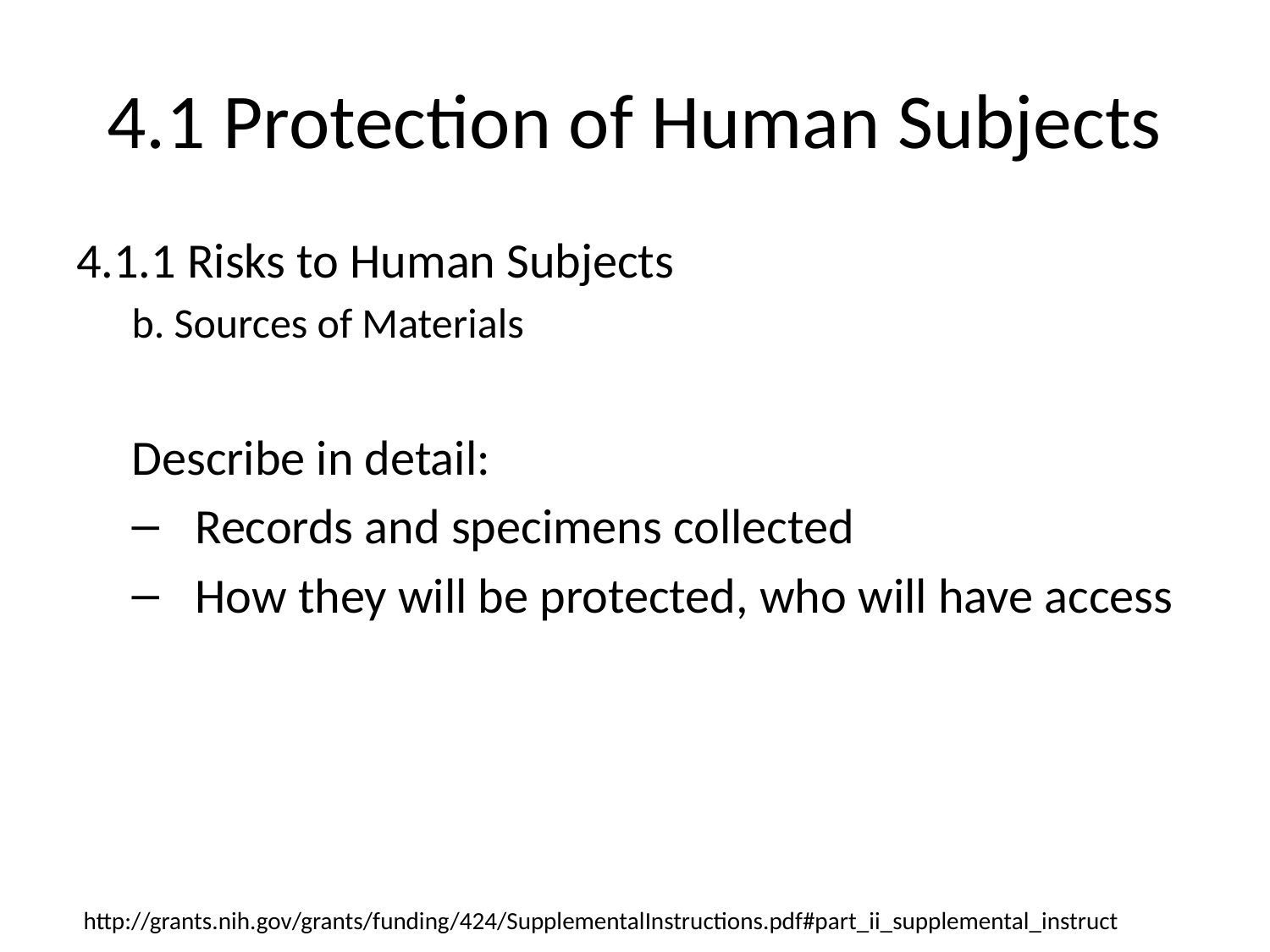

# 4.1 Protection of Human Subjects
4.1.1 Risks to Human Subjects
b. Sources of Materials

Describe in detail:
Records and specimens collected
How they will be protected, who will have access
http://grants.nih.gov/grants/funding/424/SupplementalInstructions.pdf#part_ii_supplemental_instruct